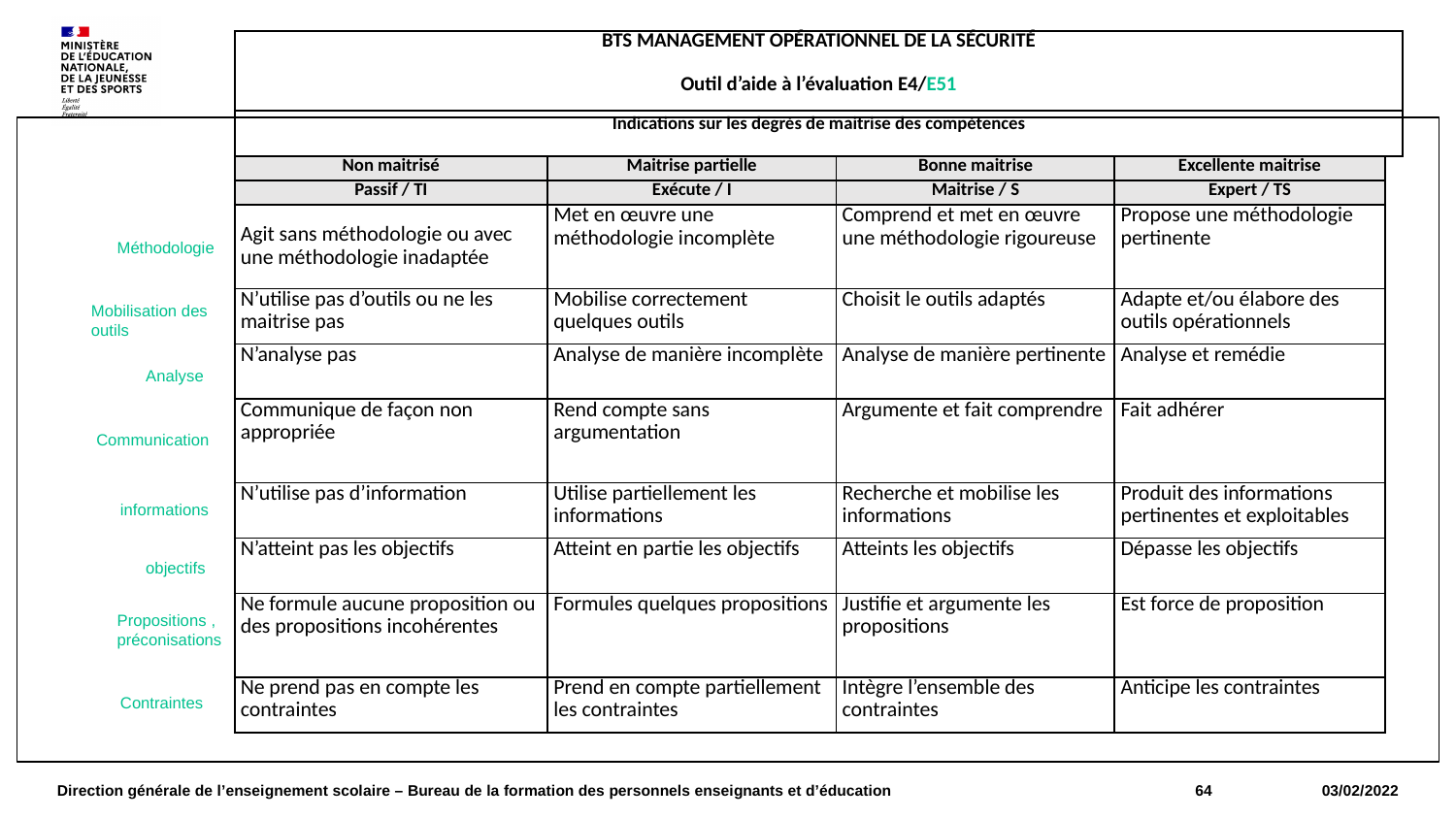

| BTS MANAGEMENT OPÉRATIONNEL DE LA SÉCURITÉ   Outil d’aide à l’évaluation E4/E51 |  |  |  |  |
| --- | --- | --- | --- | --- |
| Indications sur les degrés de maitrise des compétences |  |  |  |  |
| Non maitrisé | Maitrise partielle | Bonne maitrise | Excellente maitrise |  |
| Passif / TI | Exécute / I | Maitrise / S | Expert / TS |  |
| Agit sans méthodologie ou avec une méthodologie inadaptée | Met en œuvre une méthodologie incomplète | Comprend et met en œuvre une méthodologie rigoureuse | Propose une méthodologie pertinente |  |
| N’utilise pas d’outils ou ne les maitrise pas | Mobilise correctement quelques outils | Choisit le outils adaptés | Adapte et/ou élabore des outils opérationnels |  |
| N’analyse pas | Analyse de manière incomplète | Analyse de manière pertinente | Analyse et remédie |  |
| Communique de façon non appropriée | Rend compte sans argumentation | Argumente et fait comprendre | Fait adhérer |  |
| N’utilise pas d’information | Utilise partiellement les informations | Recherche et mobilise les informations | Produit des informations pertinentes et exploitables |  |
| N’atteint pas les objectifs | Atteint en partie les objectifs | Atteints les objectifs | Dépasse les objectifs |  |
| Ne formule aucune proposition ou des propositions incohérentes | Formules quelques propositions | Justifie et argumente les propositions | Est force de proposition |  |
| Ne prend pas en compte les contraintes | Prend en compte partiellement les contraintes | Intègre l’ensemble des contraintes | Anticipe les contraintes |  |
#
Méthodologie
Mobilisation des outils
Analyse
Communication
informations
objectifs
Propositions , préconisations
Contraintes
Direction générale de l’enseignement scolaire – Bureau de la formation des personnels enseignants et d’éducation
64
03/02/2022